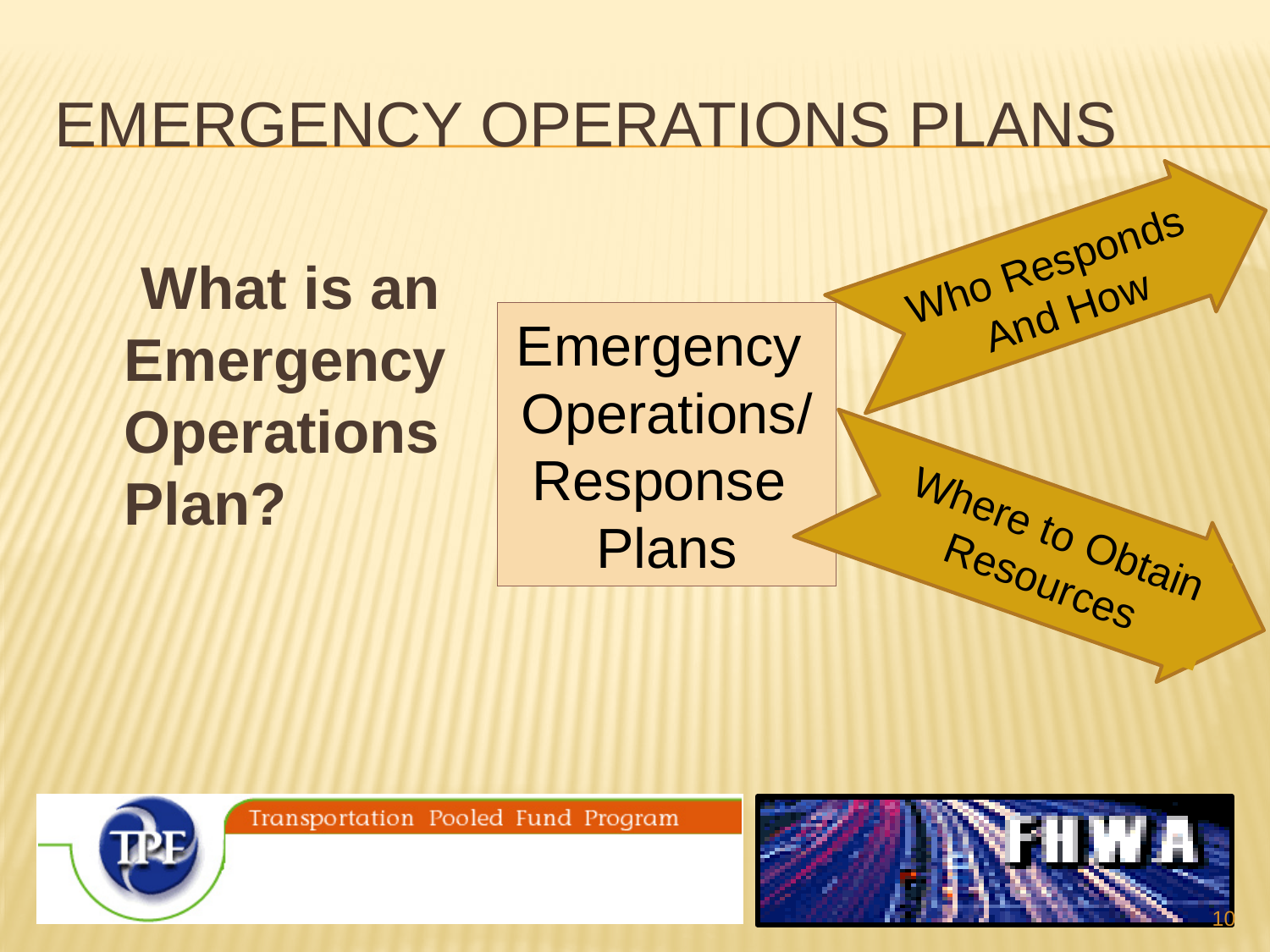

# Emergency operations plans

Who Responds
And How
Emergency
Operations/
Response
Plans

Where to Obtain
Resources
   What is an Emergency Operations Plan?

10